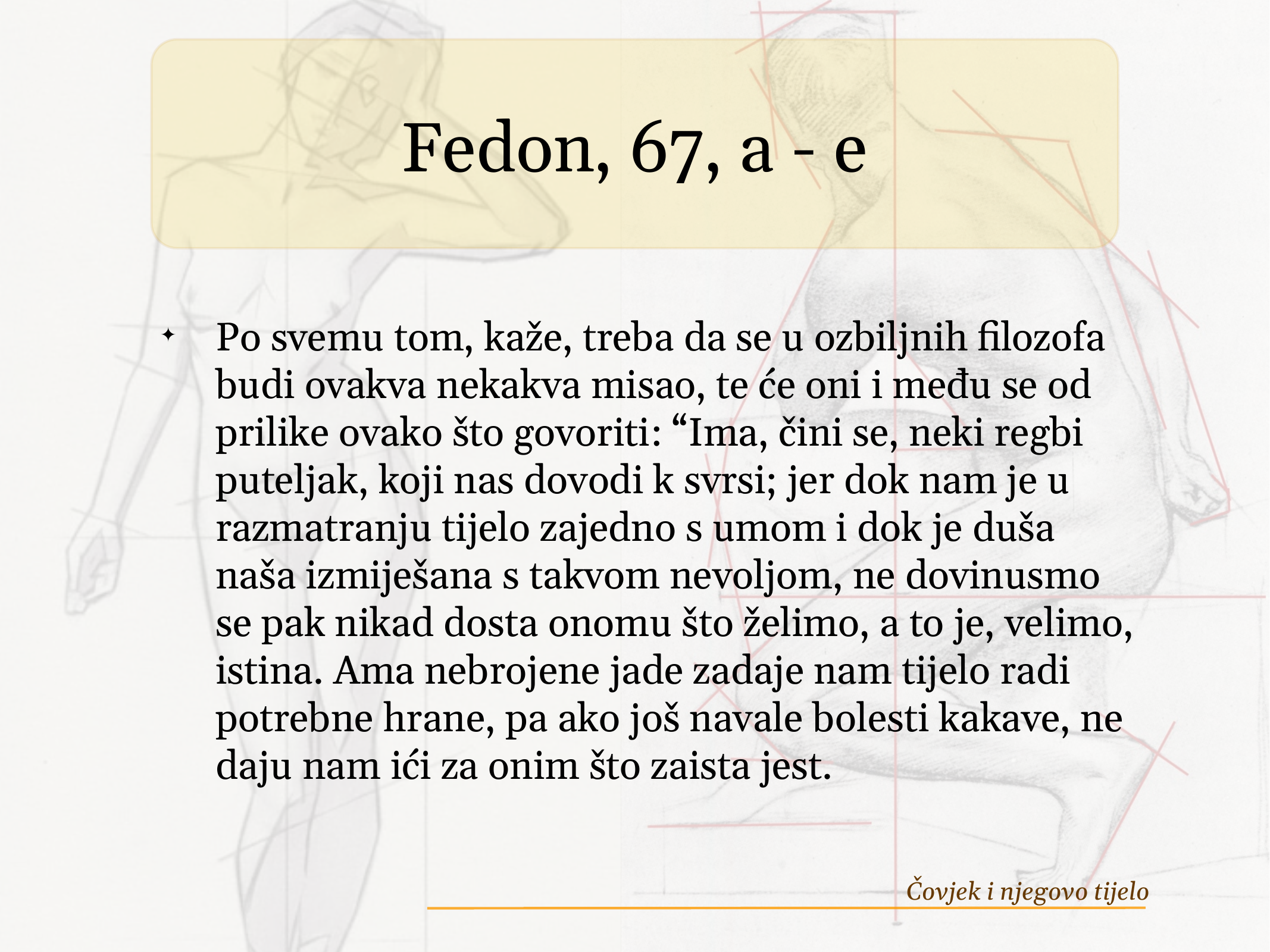

# Fedon, 67, a - e
Po svemu tom, kaže, treba da se u ozbiljnih filozofa budi ovakva nekakva misao, te će oni i među se od prilike ovako što govoriti: “Ima, čini se, neki regbi puteljak, koji nas dovodi k svrsi; jer dok nam je u razmatranju tijelo zajedno s umom i dok je duša naša izmiješana s takvom nevoljom, ne dovinusmo se pak nikad dosta onomu što želimo, a to je, velimo, istina. Ama nebrojene jade zadaje nam tijelo radi potrebne hrane, pa ako još navale bolesti kakave, ne daju nam ići za onim što zaista jest.